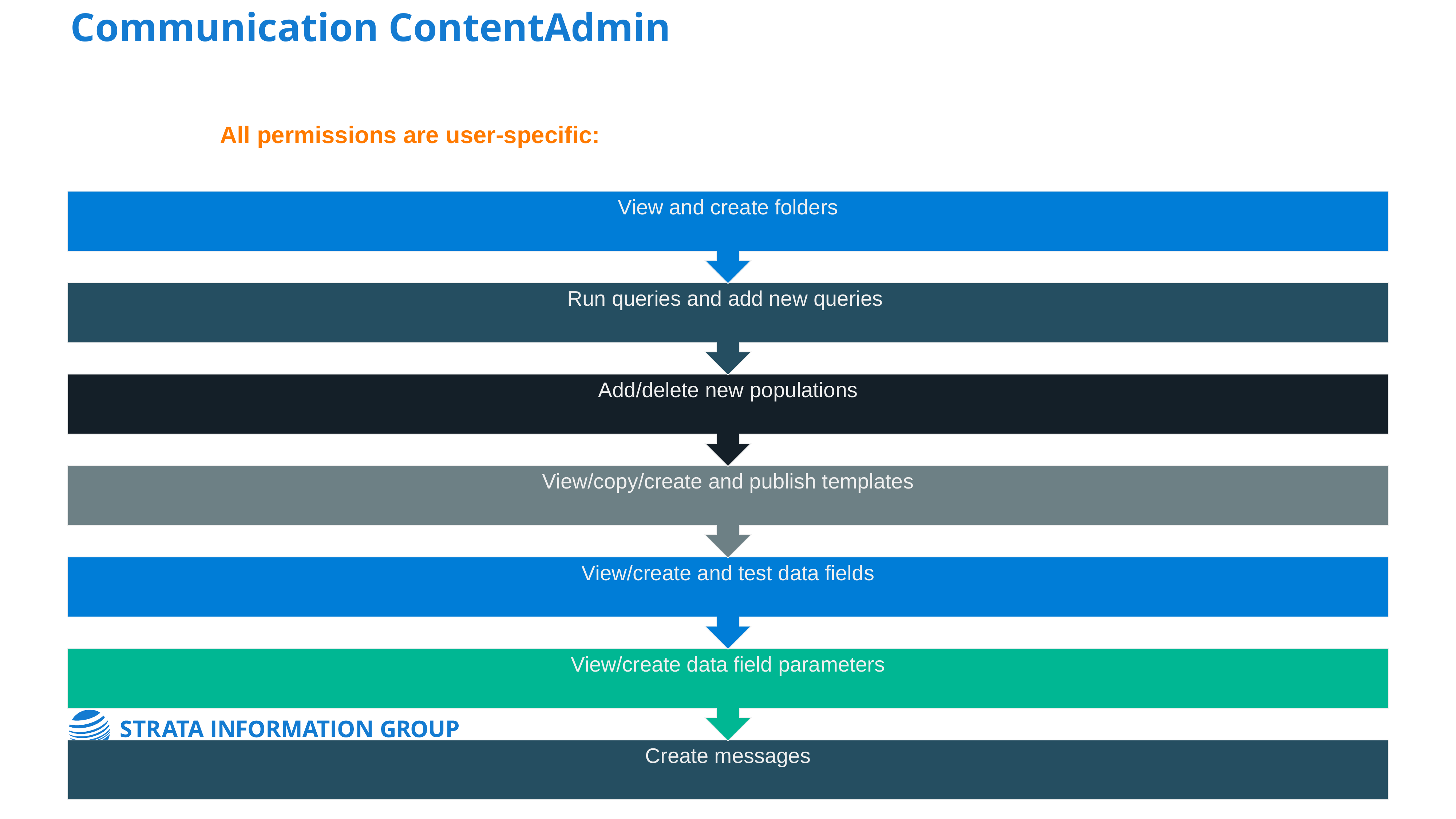

Communication ContentAdmin
All permissions are user-specific:
Create messages
View/create data field parameters
View/create and test data fields
View/copy/create and publish templates
Add/delete new populations
Run queries and add new queries
View and create folders